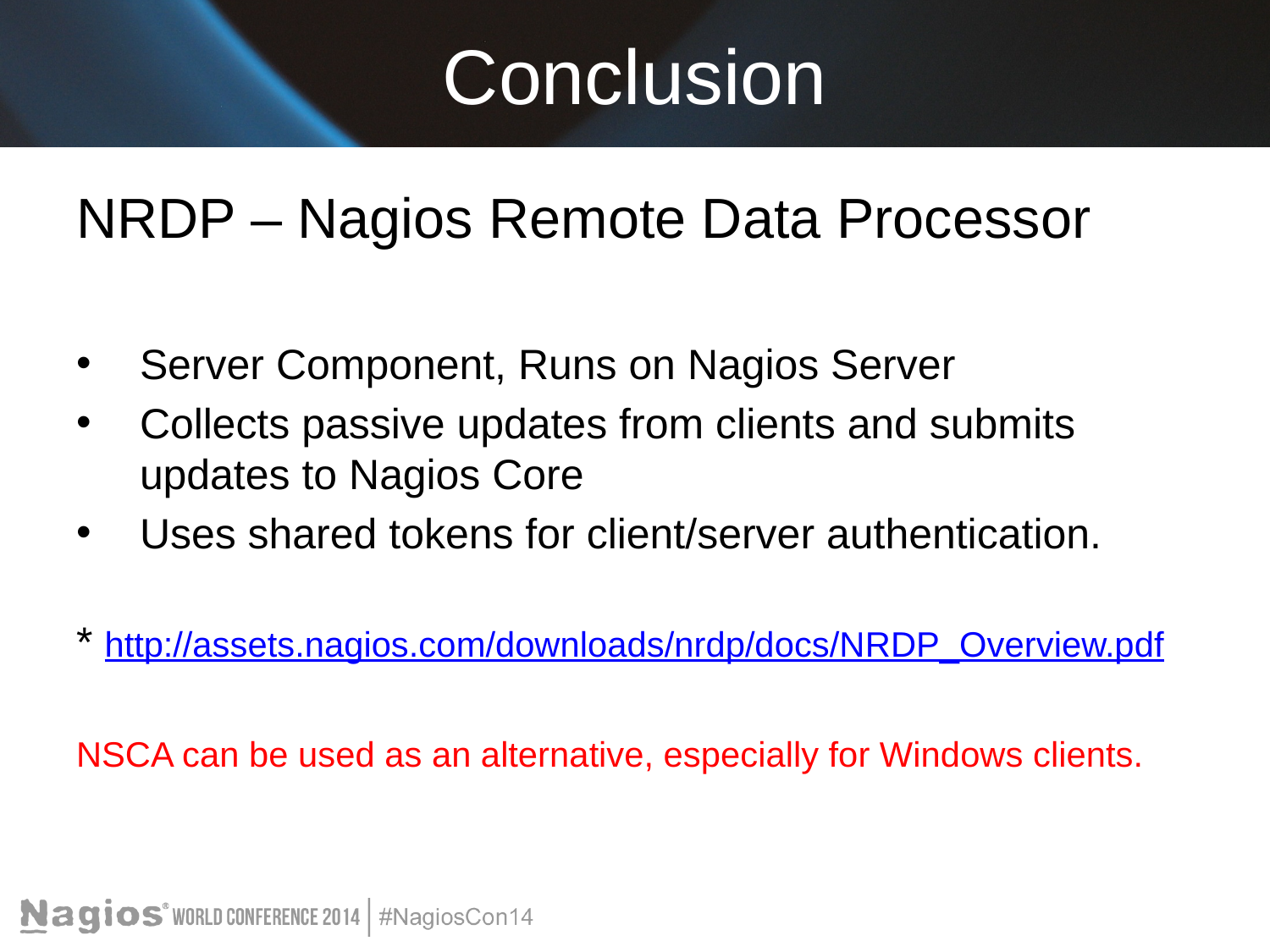

# Conclusion
NRDP – Nagios Remote Data Processor

Server Component, Runs on Nagios Server
Collects passive updates from clients and submits updates to Nagios Core
Uses shared tokens for client/server authentication.

* http://assets.nagios.com/downloads/nrdp/docs/NRDP_Overview.pdf

NSCA can be used as an alternative, especially for Windows clients.